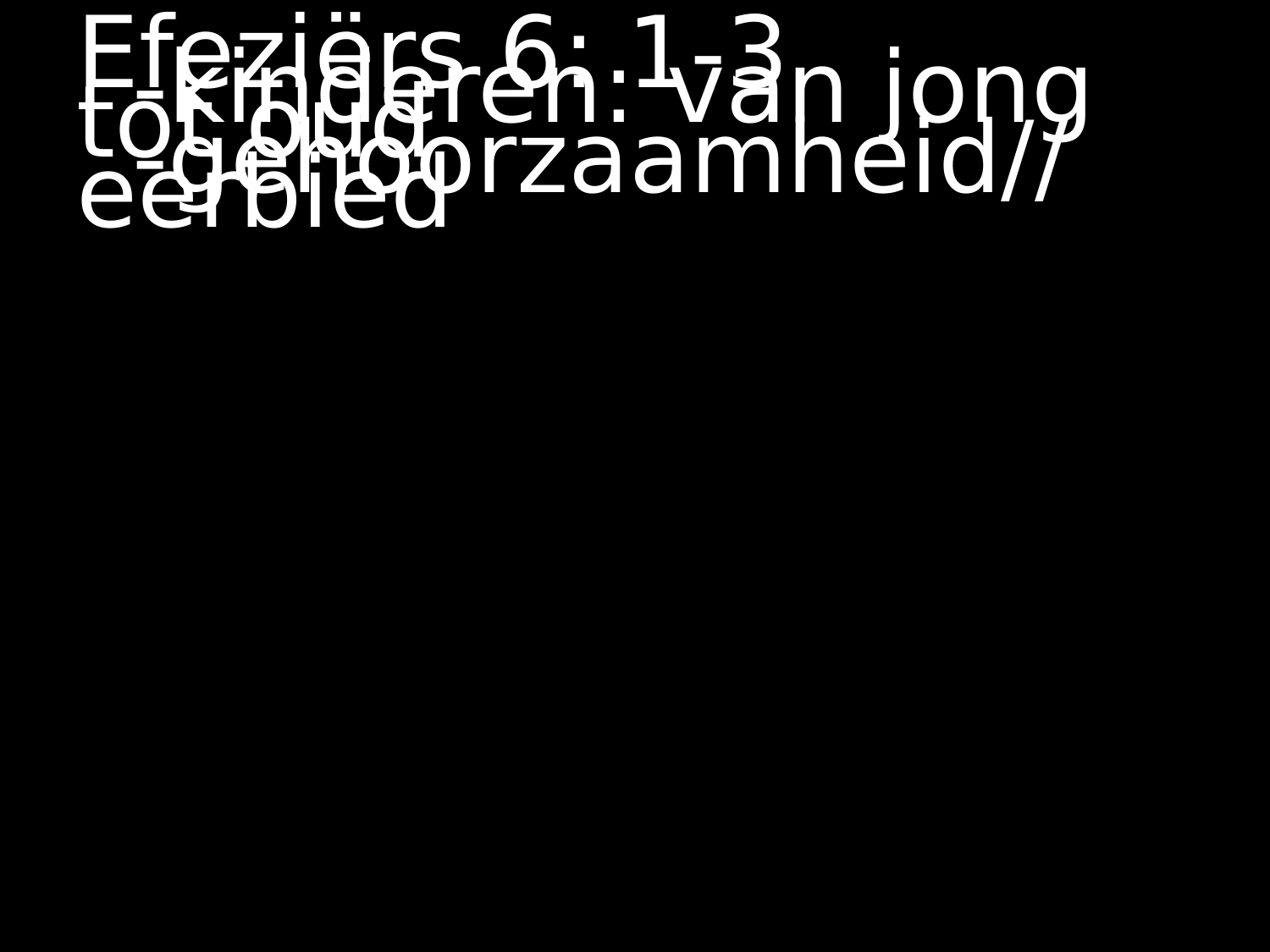

#
Efeziërs 6: 1-3
	-kinderen: van jong tot oud
	-gehoorzaamheid//eerbied